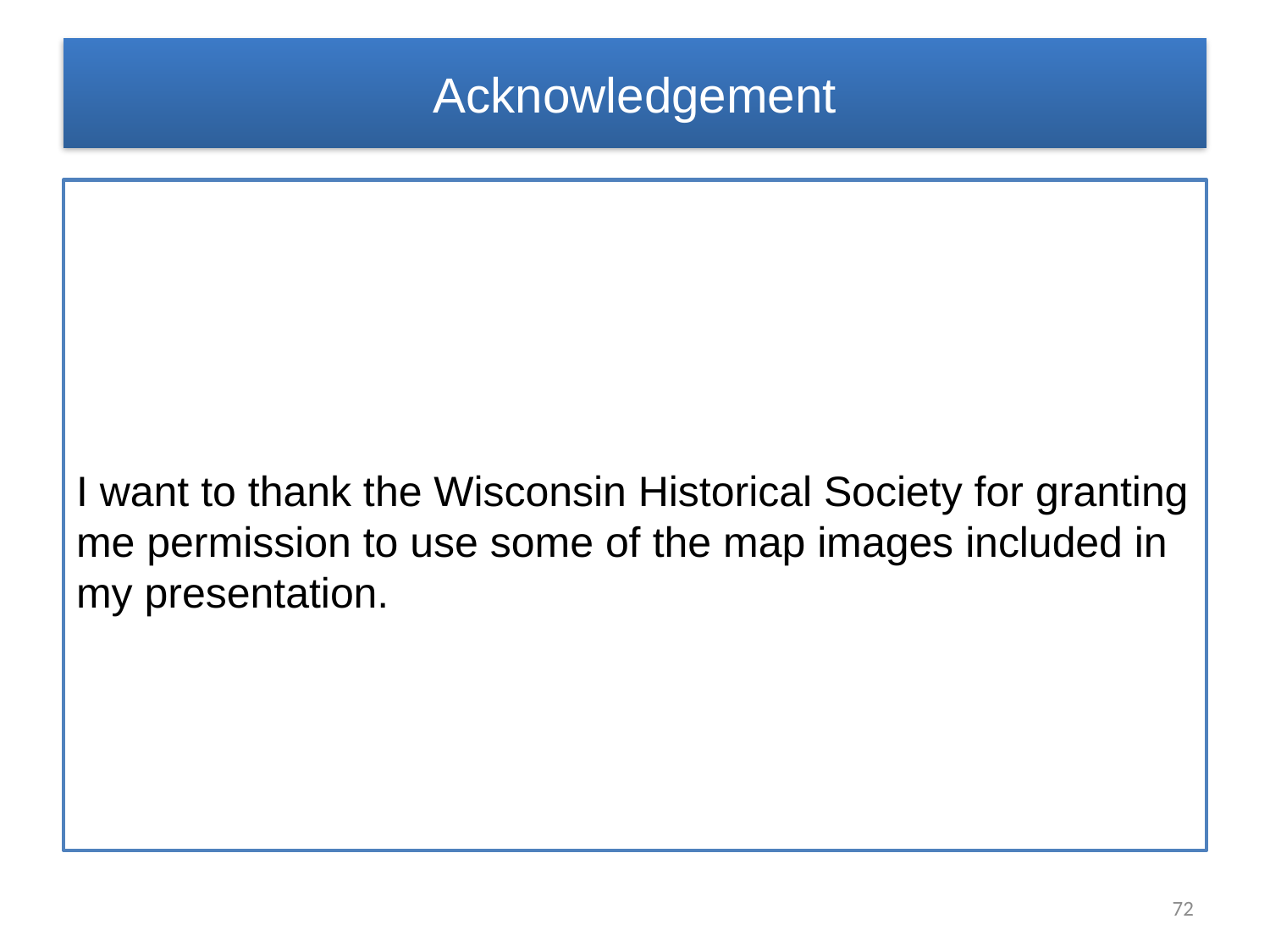

# Acknowledgement

I want to thank the Wisconsin Historical Society for granting me permission to use some of the map images included in  my presentation.
72